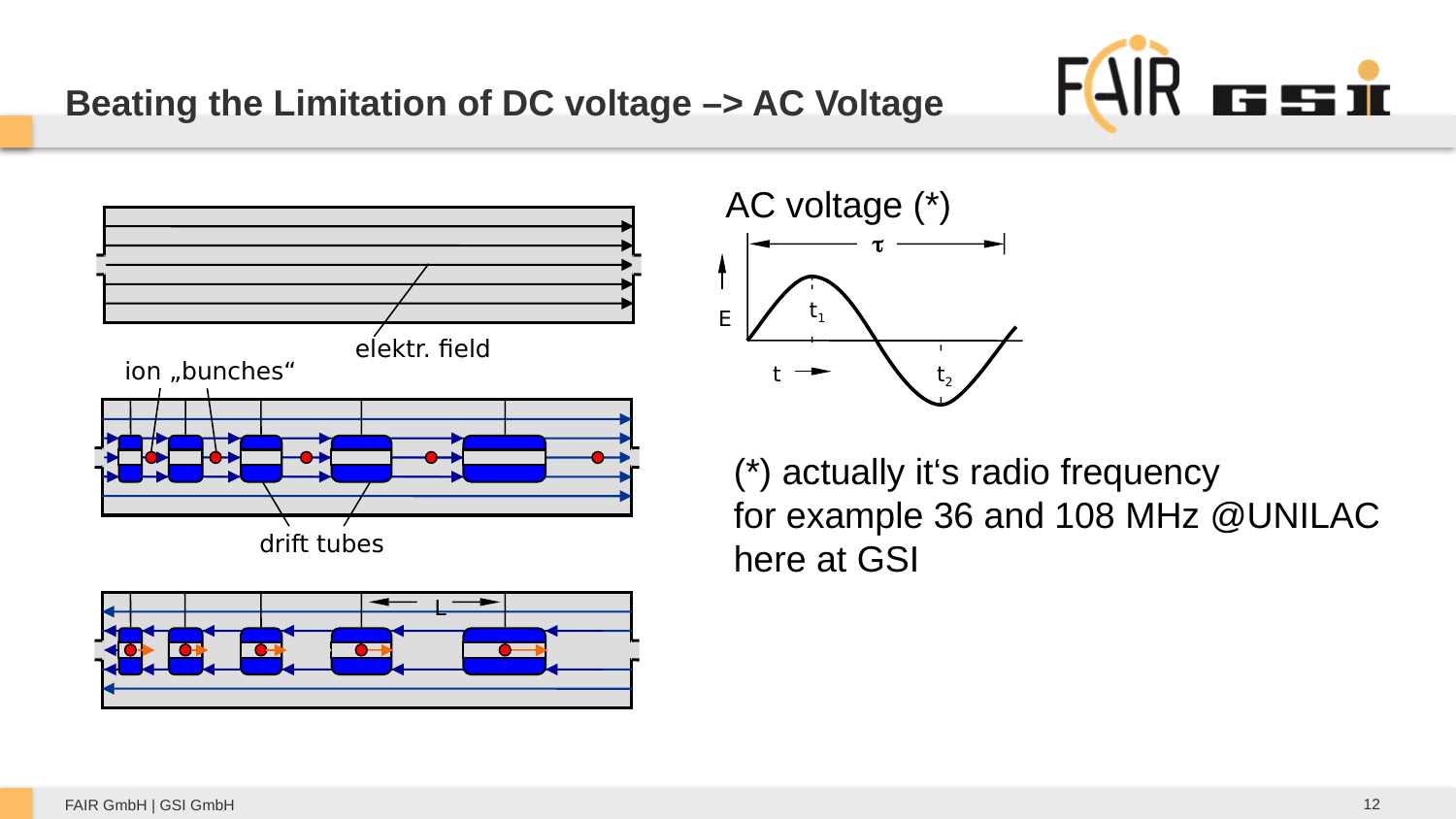

# Beating the Limitation of DC voltage –> AC Voltage
AC voltage (*)

L

τ

t1
E
elektr. field

ion „bunches“
t
t2

(*) actually it‘s radio frequency
for example 36 and 108 MHz @UNILAC here at GSI

drift tubes

12